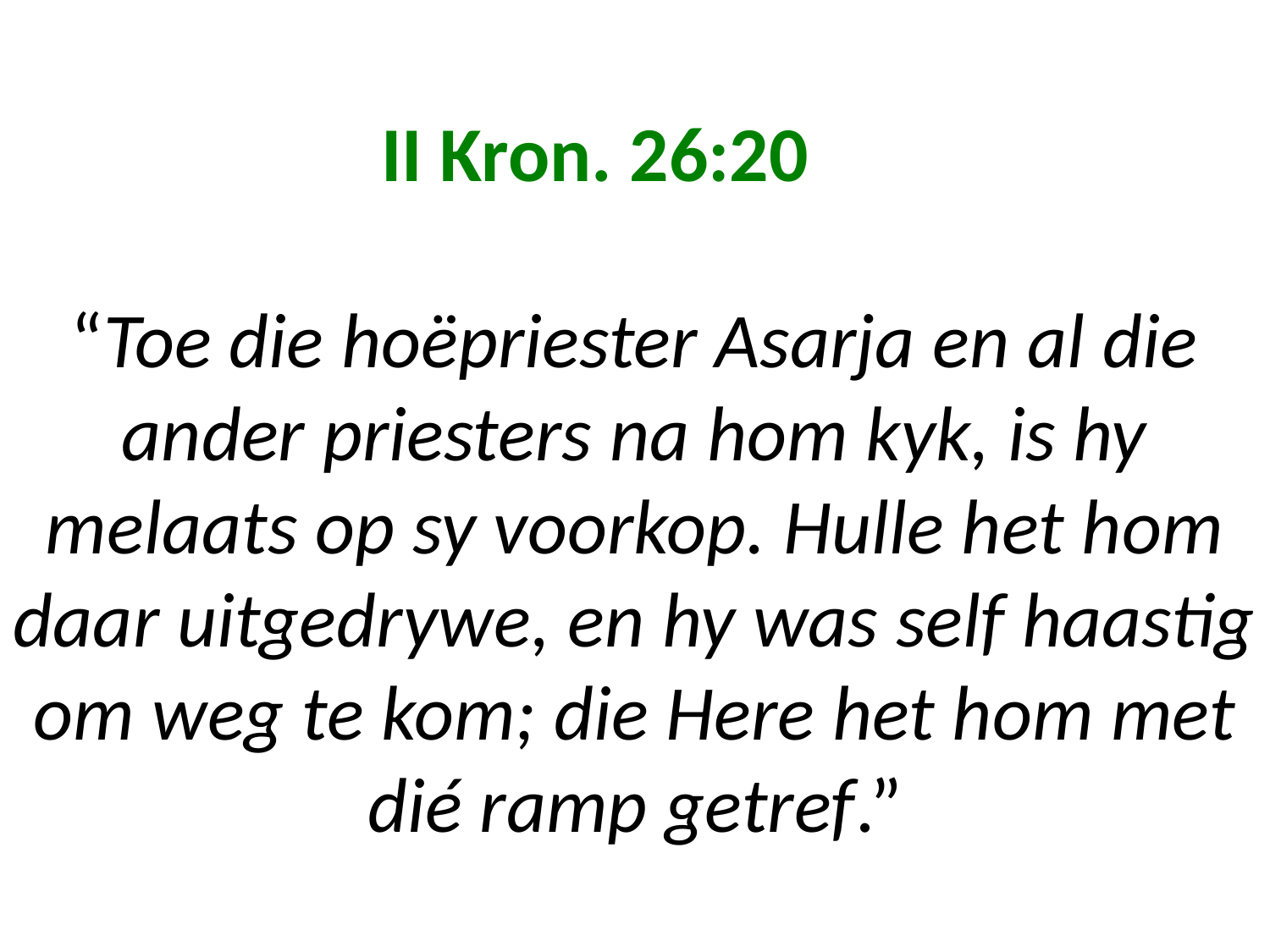

# II Kron. 26:20 “Toe die hoëpriester Asarja en al die ander priesters na hom kyk, is hy melaats op sy voorkop. Hulle het hom daar uitgedrywe, en hy was self haastig om weg te kom; die Here het hom met dié ramp getref.”